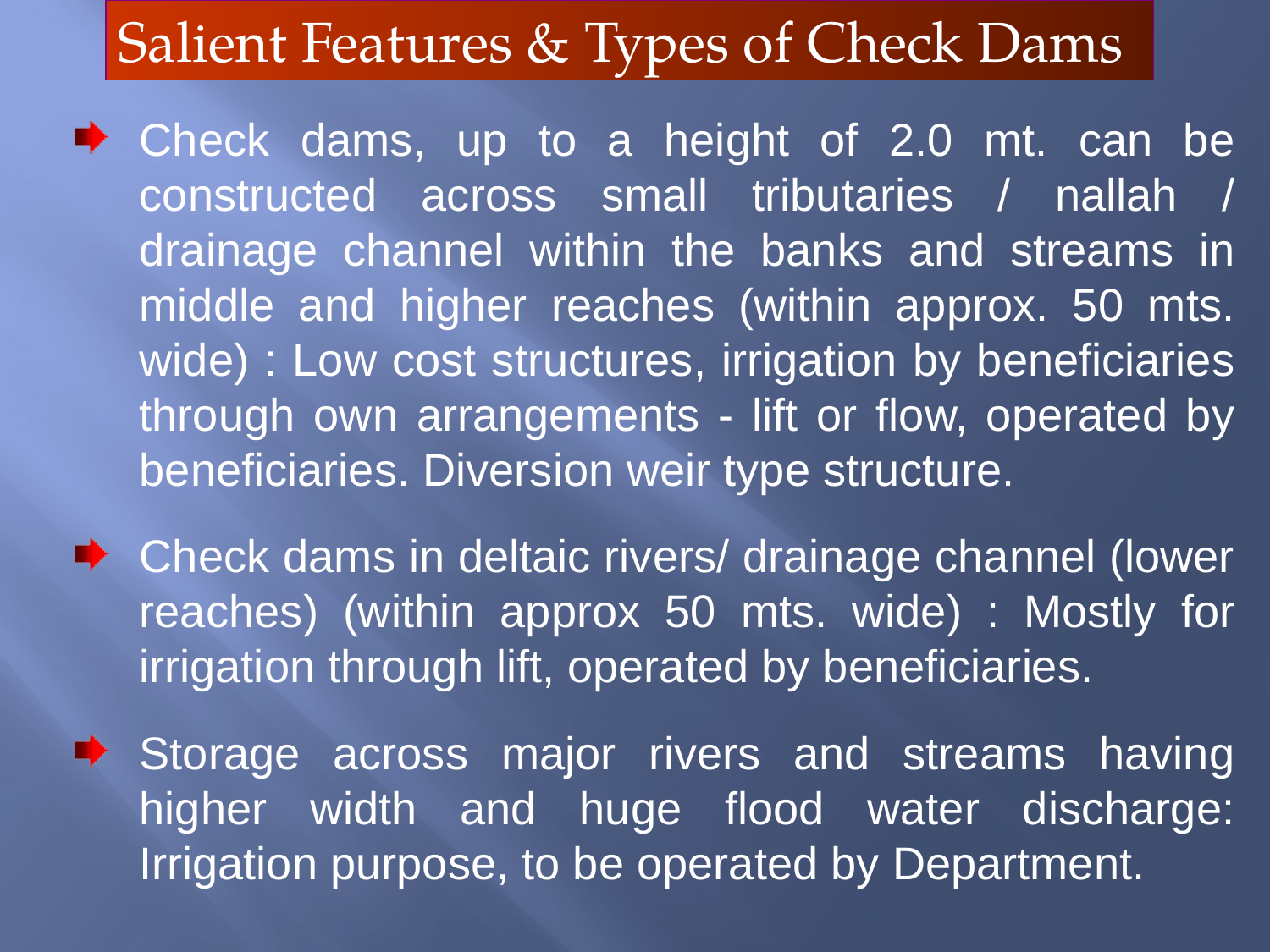

Salient Features & Types of Check Dams
Check dams, up to a height of 2.0 mt. can be constructed across small tributaries / nallah / drainage channel within the banks and streams in middle and higher reaches (within approx. 50 mts. wide) : Low cost structures, irrigation by beneficiaries through own arrangements - lift or flow, operated by beneficiaries. Diversion weir type structure.
Check dams in deltaic rivers/ drainage channel (lower reaches) (within approx 50 mts. wide) : Mostly for irrigation through lift, operated by beneficiaries.
Storage across major rivers and streams having higher width and huge flood water discharge: Irrigation purpose, to be operated by Department.